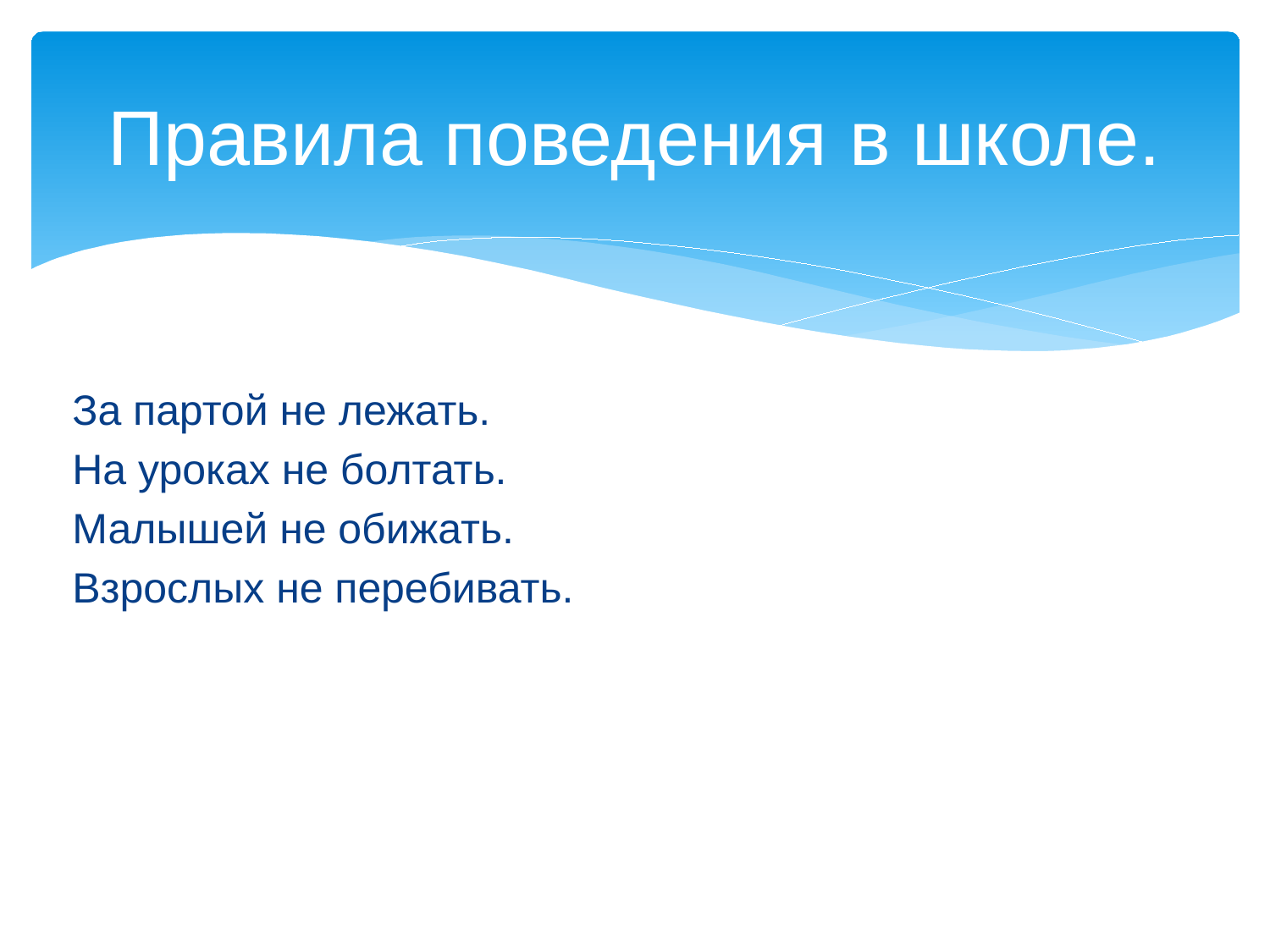

# Правила поведения в школе.
За партой не лежать.
На уроках не болтать.
Малышей не обижать.
Взрослых не перебивать.